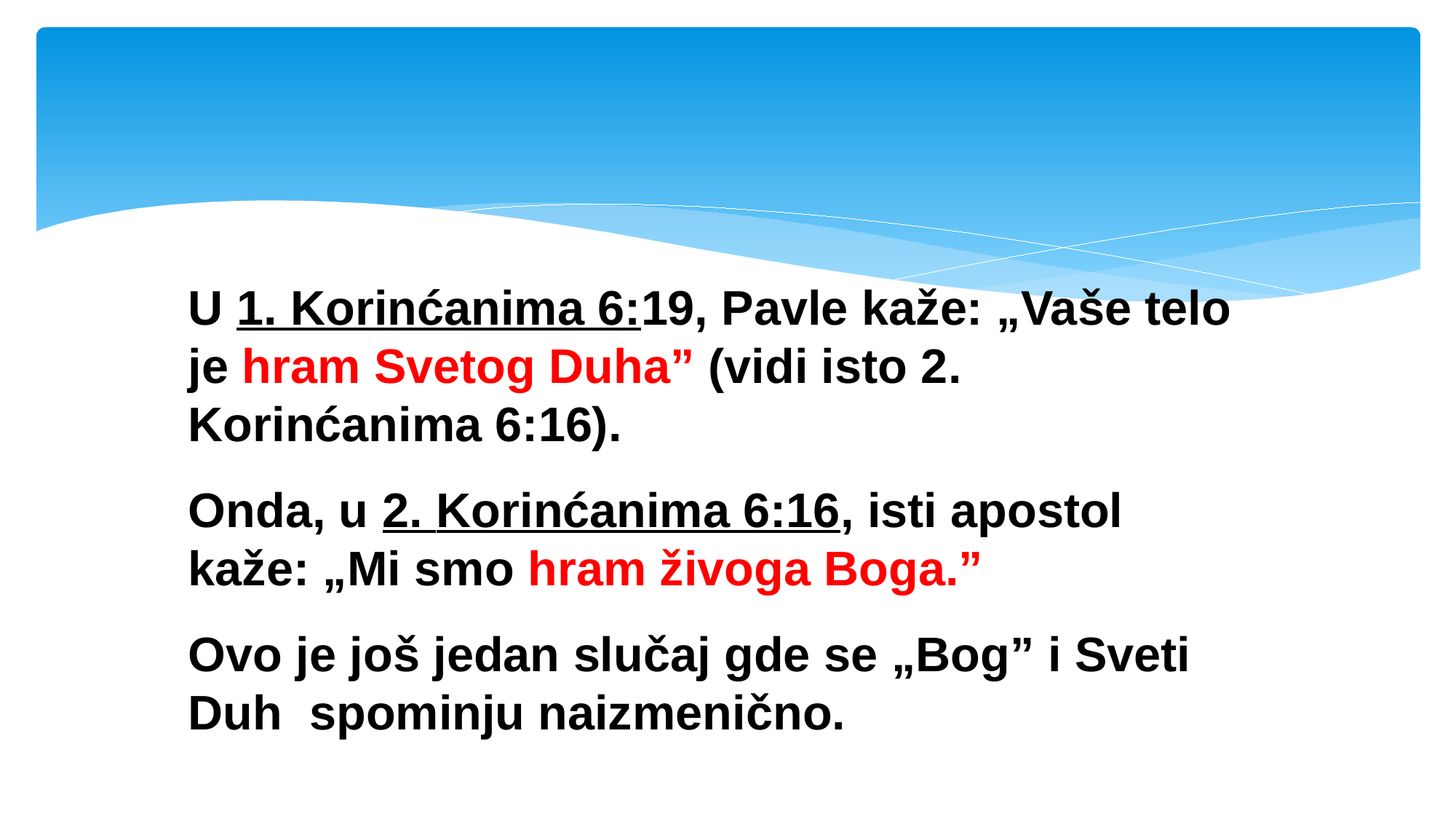

#

U 1. Korinćanima 6:19, Pavle kaže: „Vaše telo je hram Svetog Duha” (vidi isto 2. Korinćanima 6:16).
Onda, u 2. Korinćanima 6:16, isti apostol kaže: „Mi smo hram živoga Boga.”
Ovo je još jedan slučaj gde se „Bog” i Sveti Duh  spominju naizmenično.